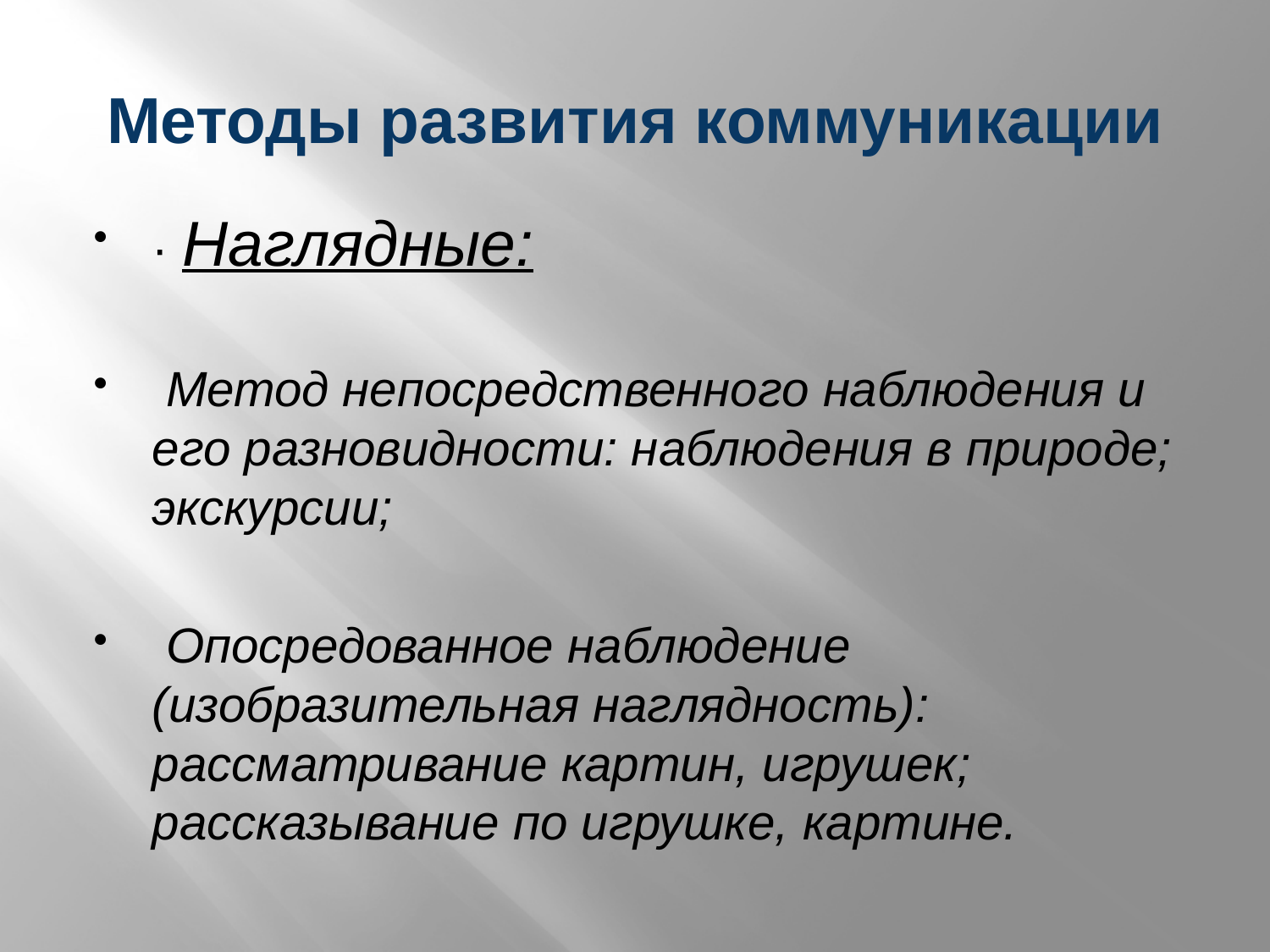

# Методы развития коммуникации
· Наглядные:

 Метод непосредственного наблюдения и его разновидности: наблюдения в природе; экскурсии;

 Опосредованное наблюдение (изобразительная наглядность): рассматривание картин, игрушек; рассказывание по игрушке, картине.